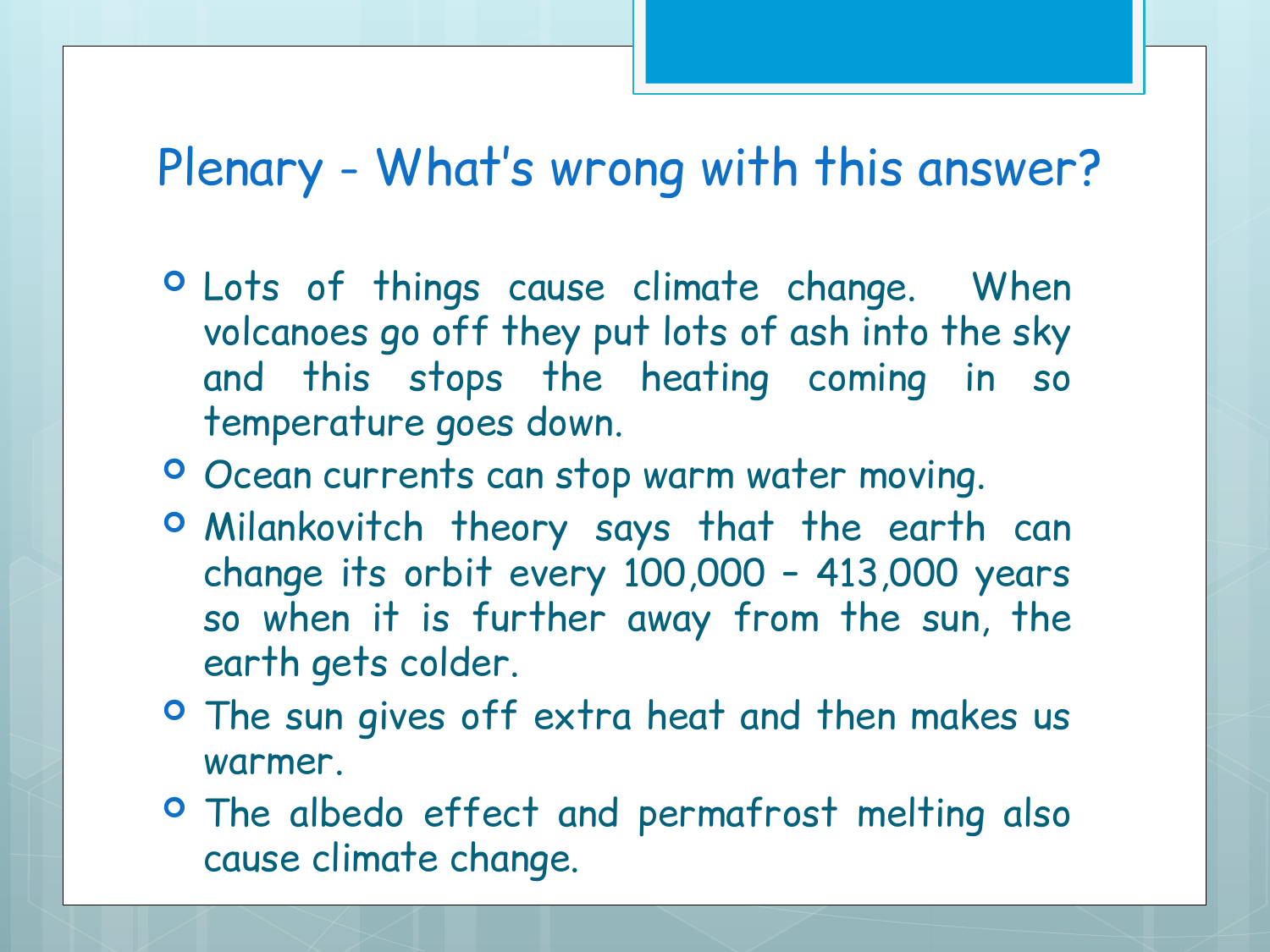

# Plenary - What’s wrong with this answer?
Lots of things cause climate change.  When volcanoes go off they put lots of ash into the sky and this stops the heating coming in so temperature goes down.
Ocean currents can stop warm water moving.
Milankovitch theory says that the earth can change its orbit every 100,000 – 413,000 years so when it is further away from the sun, the earth gets colder.
The sun gives off extra heat and then makes us warmer.
The albedo effect and permafrost melting also cause climate change.